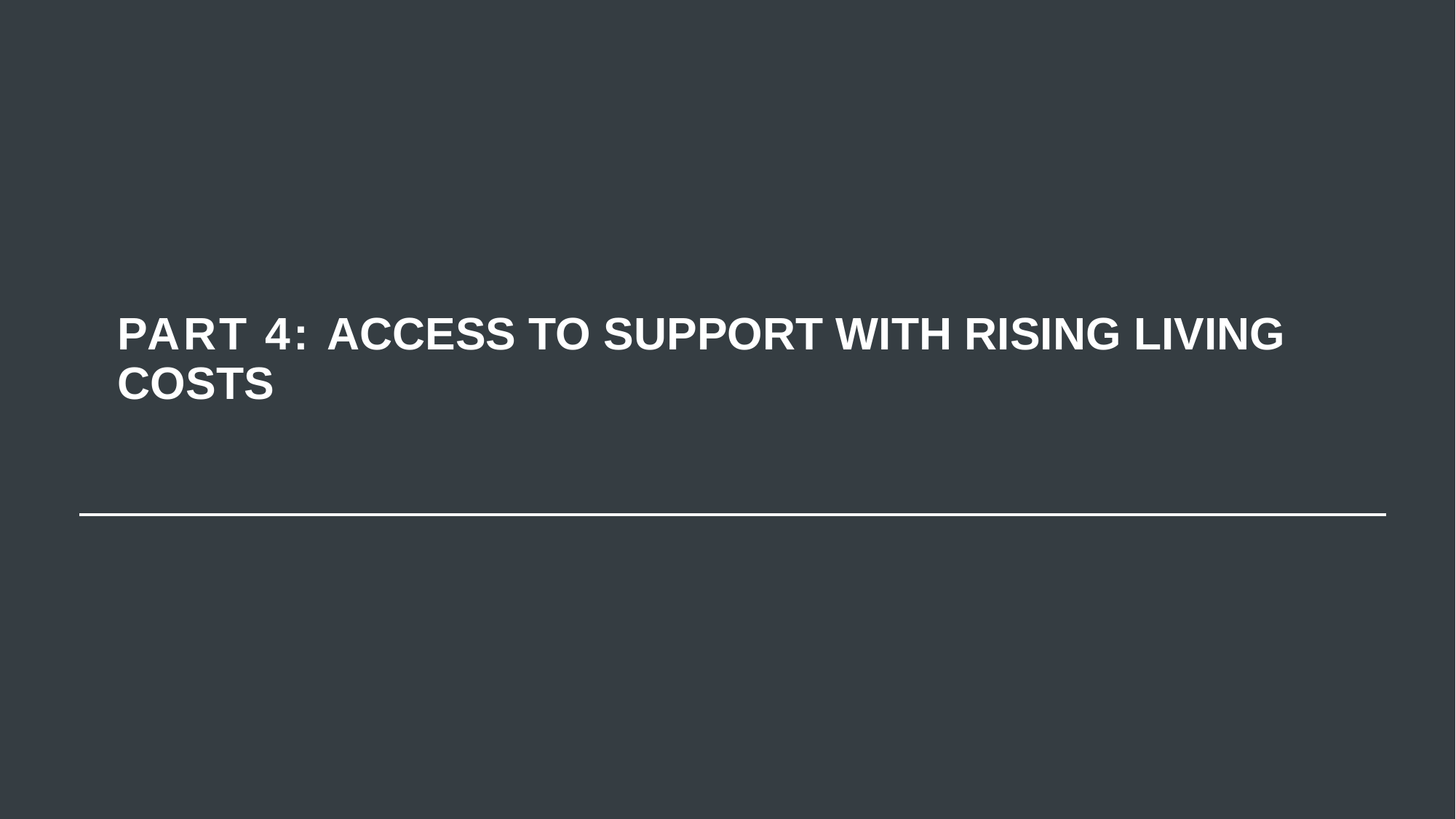

# PART 4: ACCESS TO SUPPORT WITH RISING LIVING COSTS